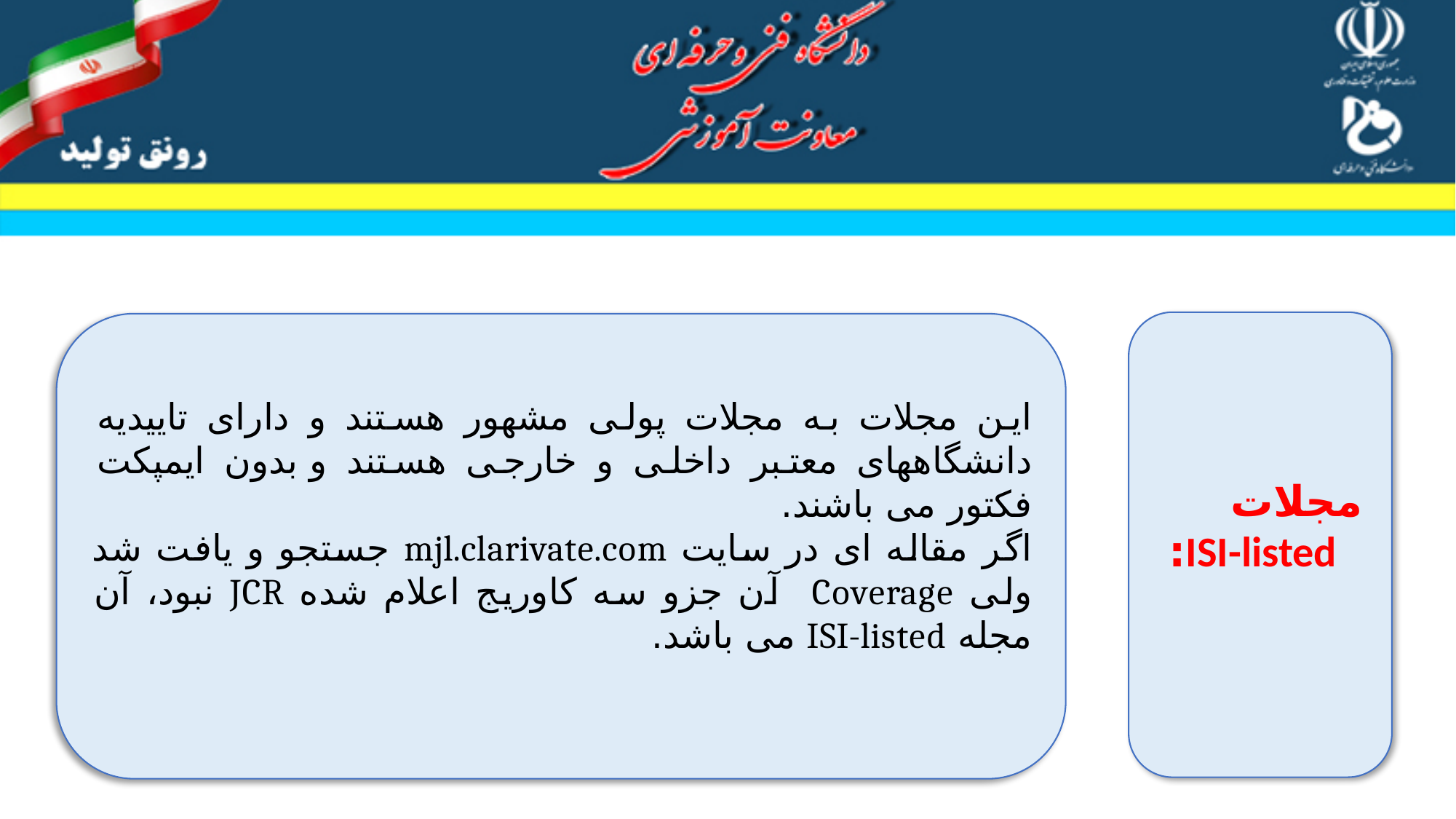

مجلات       ISI-listed:

این مجلات به مجلات پولی مشهور هستند و دارای تاییدیه دانشگاههای معتبر داخلی و خارجی هستند و بدون ایمپکت فکتور می باشند.
اگر مقاله ای در سایت mjl.clarivate.com جستجو و یافت شد ولی Coverage  آن جزو سه کاوریج اعلام شده JCR نبود، آن مجله ISI-listed می باشد.